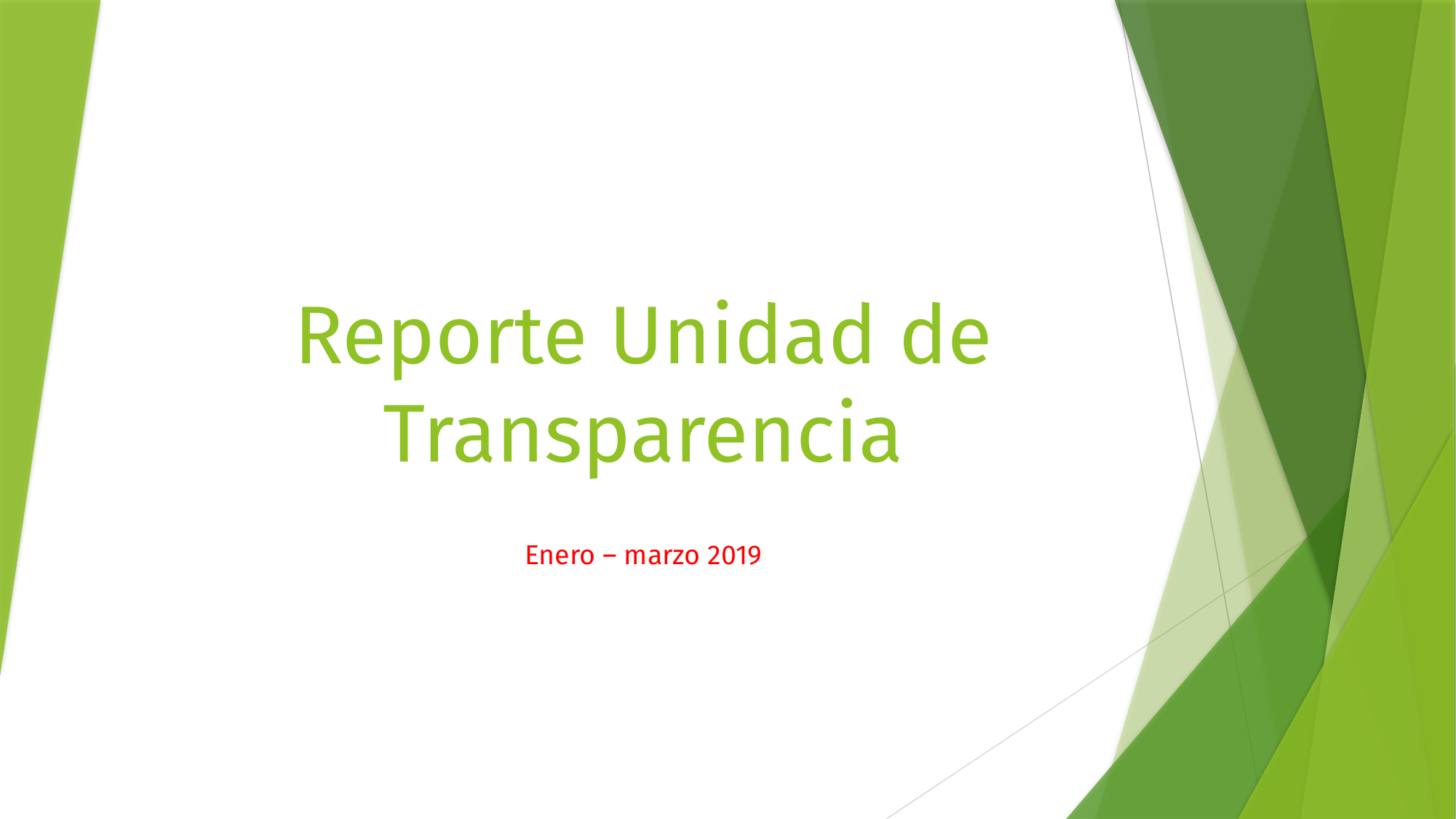

# Reporte Unidad de Transparencia

Enero – marzo 2019